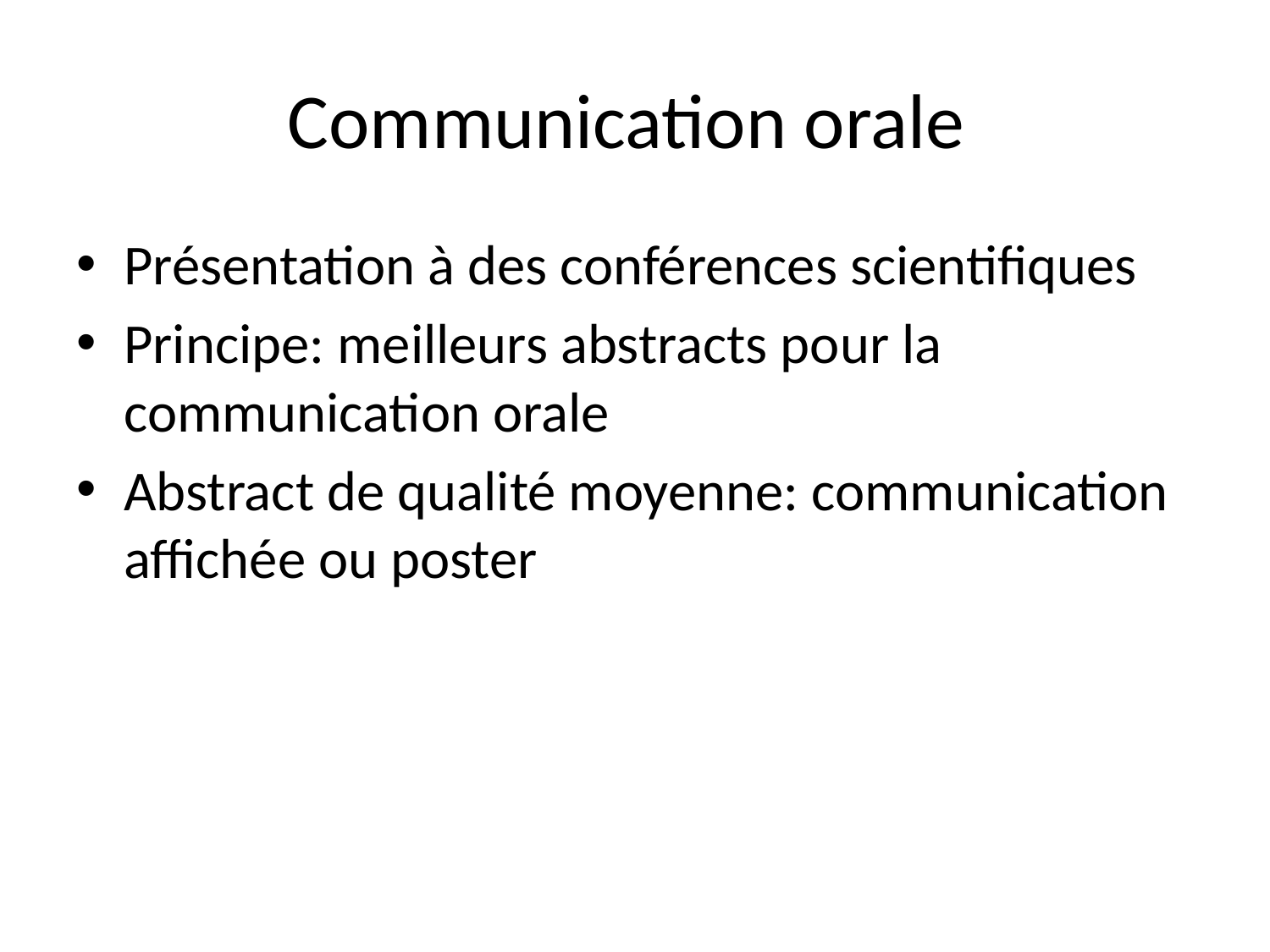

# Communication orale
Présentation à des conférences scientifiques
Principe: meilleurs abstracts pour la communication orale
Abstract de qualité moyenne: communication affichée ou poster